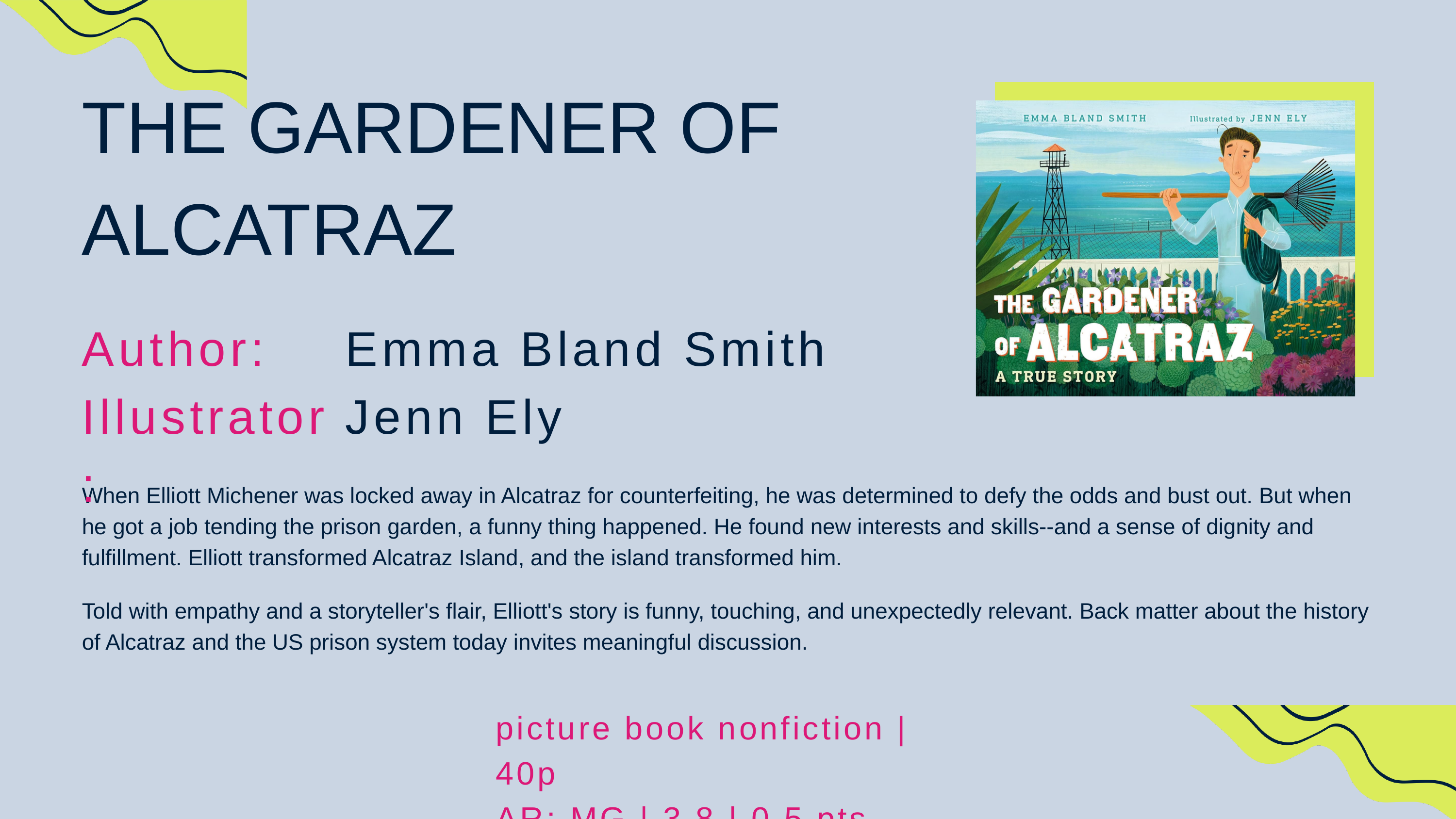

THE GARDENER OF ALCATRAZ

Author:
Illustrator:
Emma Bland Smith
Jenn Ely
When Elliott Michener was locked away in Alcatraz for counterfeiting, he was determined to defy the odds and bust out. But when he got a job tending the prison garden, a funny thing happened. He found new interests and skills--and a sense of dignity and fulfillment. Elliott transformed Alcatraz Island, and the island transformed him.

Told with empathy and a storyteller's flair, Elliott's story is funny, touching, and unexpectedly relevant. Back matter about the history of Alcatraz and the US prison system today invites meaningful discussion.
picture book nonfiction | 40p
AR: MG | 3.8 | 0.5 pts